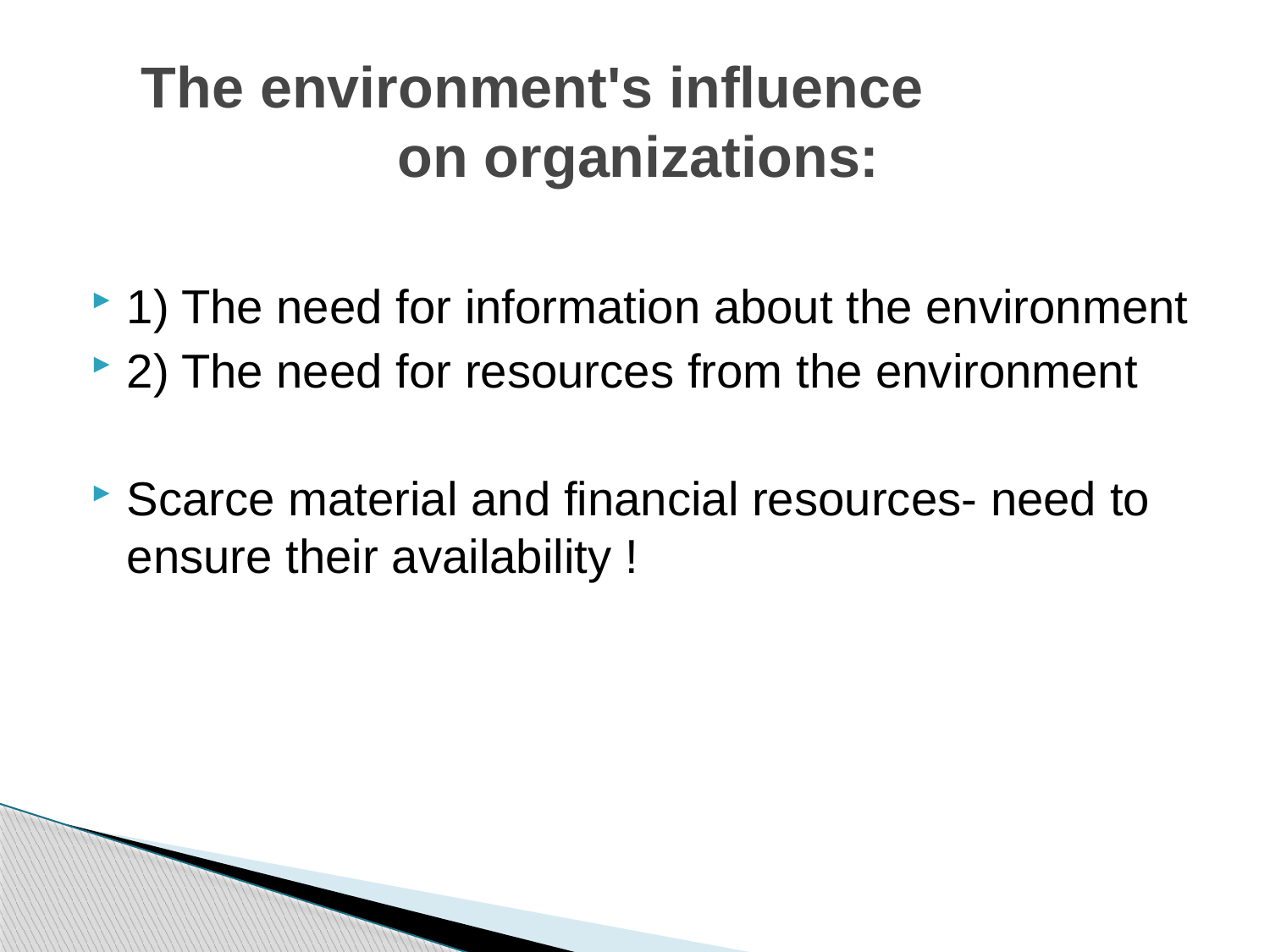

# The environment's influence                                		     on organizations:

1) The need for information about the environment
2) The need for resources from the environment

Scarce material and financial resources- need to ensure their availability !